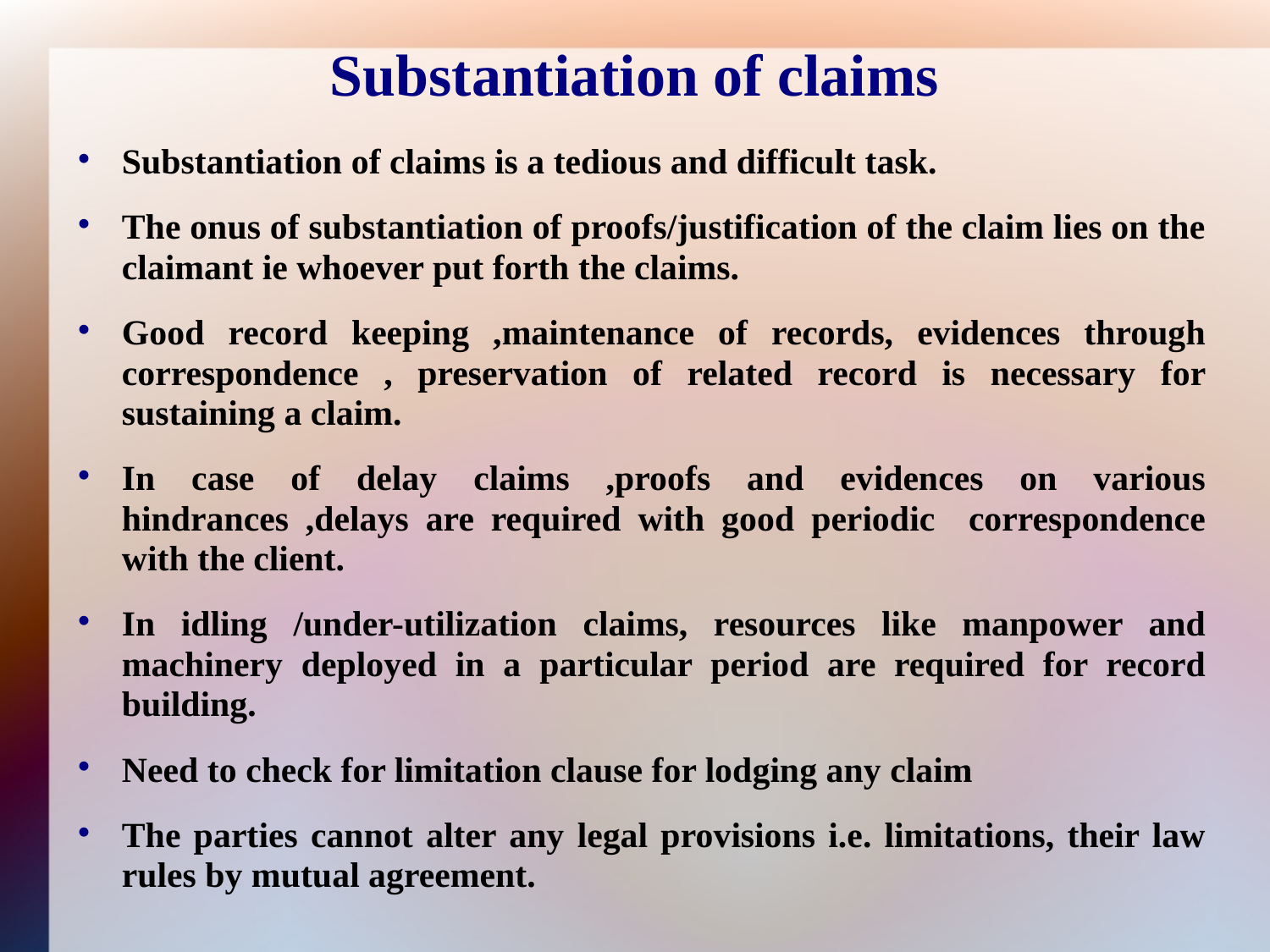

Substantiation of claims
Substantiation of claims is a tedious and difficult task.
The onus of substantiation of proofs/justification of the claim lies on the claimant ie whoever put forth the claims.
Good record keeping ,maintenance of records, evidences through correspondence , preservation of related record is necessary for sustaining a claim.
In case of delay claims ,proofs and evidences on various hindrances ,delays are required with good periodic  correspondence with the client.
In idling /under-utilization claims, resources like manpower and machinery deployed in a particular period are required for record building.
Need to check for limitation clause for lodging any claim
The parties cannot alter any legal provisions i.e. limitations, their law rules by mutual agreement.